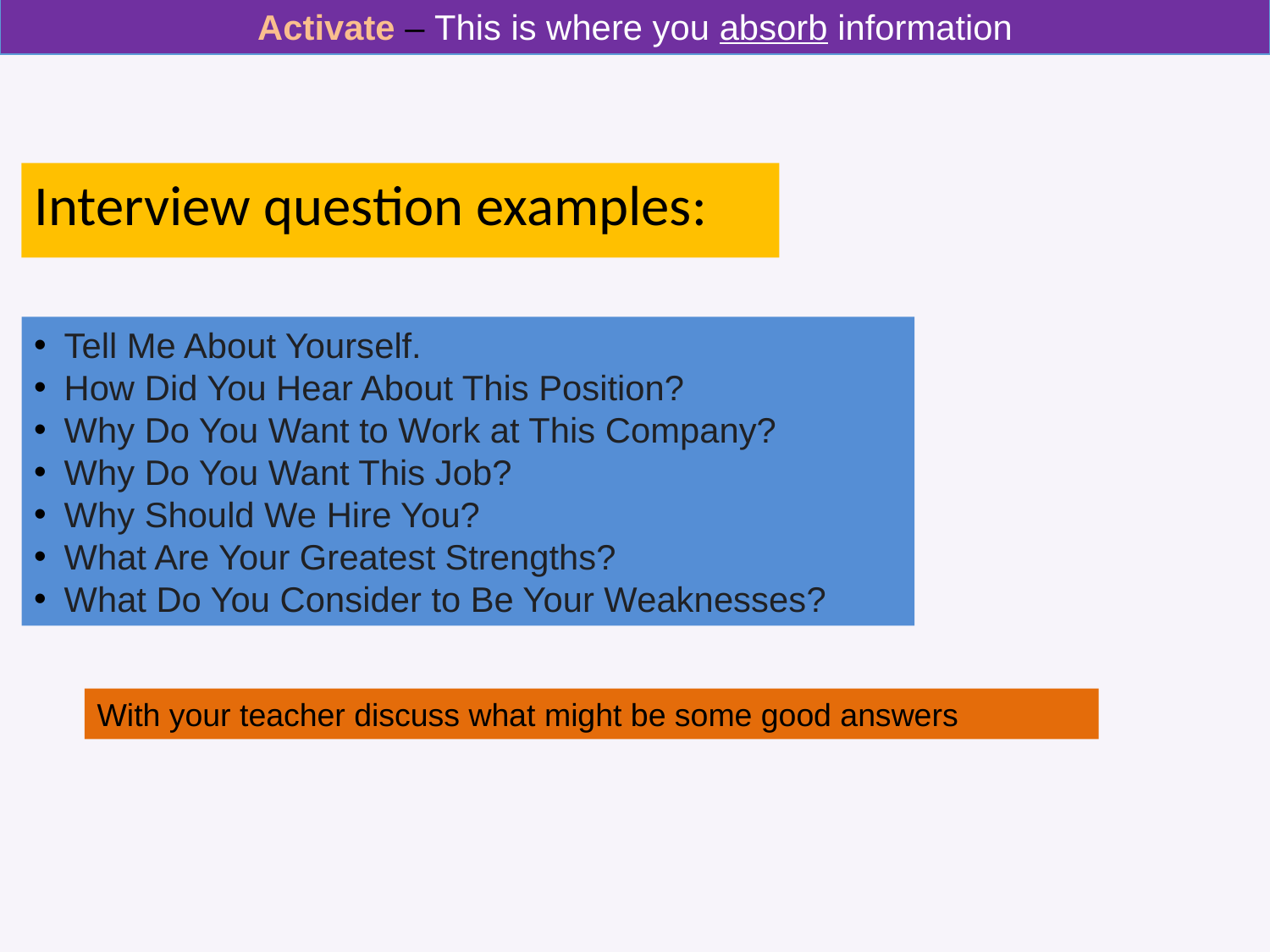

Activate – This is where you absorb information
Interview question examples:

Tell Me About Yourself.
How Did You Hear About This Position?
Why Do You Want to Work at This Company?
Why Do You Want This Job?
Why Should We Hire You?
What Are Your Greatest Strengths?
What Do You Consider to Be Your Weaknesses?
With your teacher discuss what might be some good answers